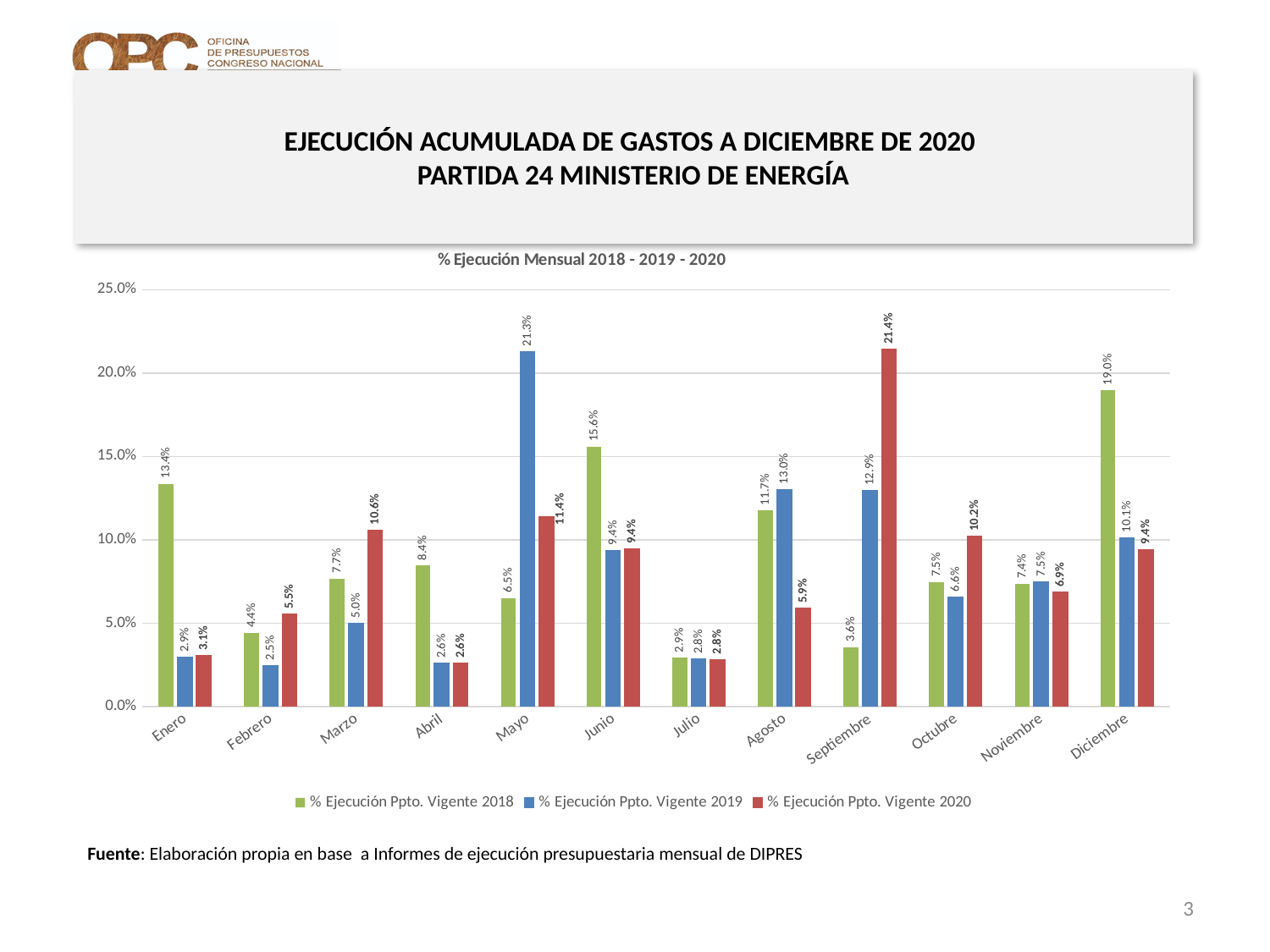

# EJECUCIÓN ACUMULADA DE GASTOS A DICIEMBRE DE 2020 PARTIDA 24 MINISTERIO DE ENERGÍA

### Chart: % Ejecución Mensual 2018 - 2019 - 2020

| Category | % Ejecución Ppto. Vigente 2018 | % Ejecución Ppto. Vigente 2019 | % Ejecución Ppto. Vigente 2020 |
|---|---|---|---|
| Enero | 0.13358897202290518 | 0.029489514965630573 | 0.030553963274093383 |
| Febrero | 0.04418599104874638 | 0.024712899588940636 | 0.055451988580472525 |
| Marzo | 0.07671561605149896 | 0.050004615215432285 | 0.10575808485171334 |
| Abril | 0.08447586051193466 | 0.025889508134970297 | 0.025947355010044294 |
| Mayo | 0.06512787189206301 | 0.21273257855693783 | 0.11371305204375026 |
| Junio | 0.15585403210467766 | 0.0936305555437665 | 0.09436134891365038 |
| Julio | 0.02940958627796714 | 0.028491377456921027 | 0.02826106083187906 |
| Agosto | 0.11749397126291769 | 0.13016288312325397 | 0.05891653247298451 |
| Septiembre | 0.035724283054241704 | 0.1294406683976259 | 0.21410673605410604 |
| Octubre | 0.07464370904169655 | 0.06577796233259287 | 0.10202167643879807 |
| Noviembre | 0.07362254308294289 | 0.07484321565994421 | 0.06851510970370295 |
| Diciembre | 0.18965646108979958 | 0.10126071254335593 | 0.09427090193258386 |
Fuente: Elaboración propia en base  a Informes de ejecución presupuestaria mensual de DIPRES
3